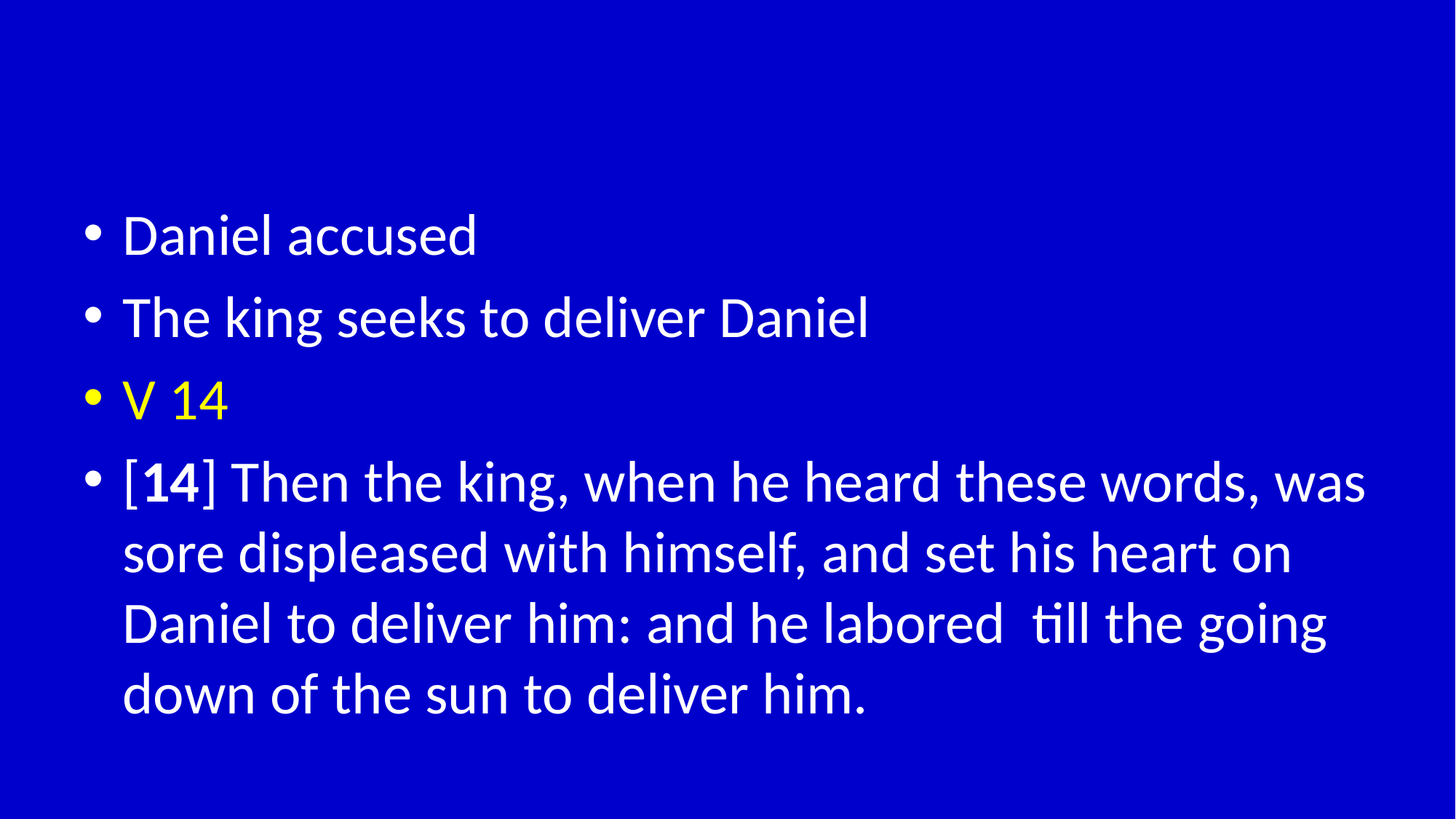

#
Daniel accused
The king seeks to deliver Daniel
V 14
[14] Then the king, when he heard these words, was sore displeased with himself, and set his heart on Daniel to deliver him: and he labored  till the going down of the sun to deliver him.